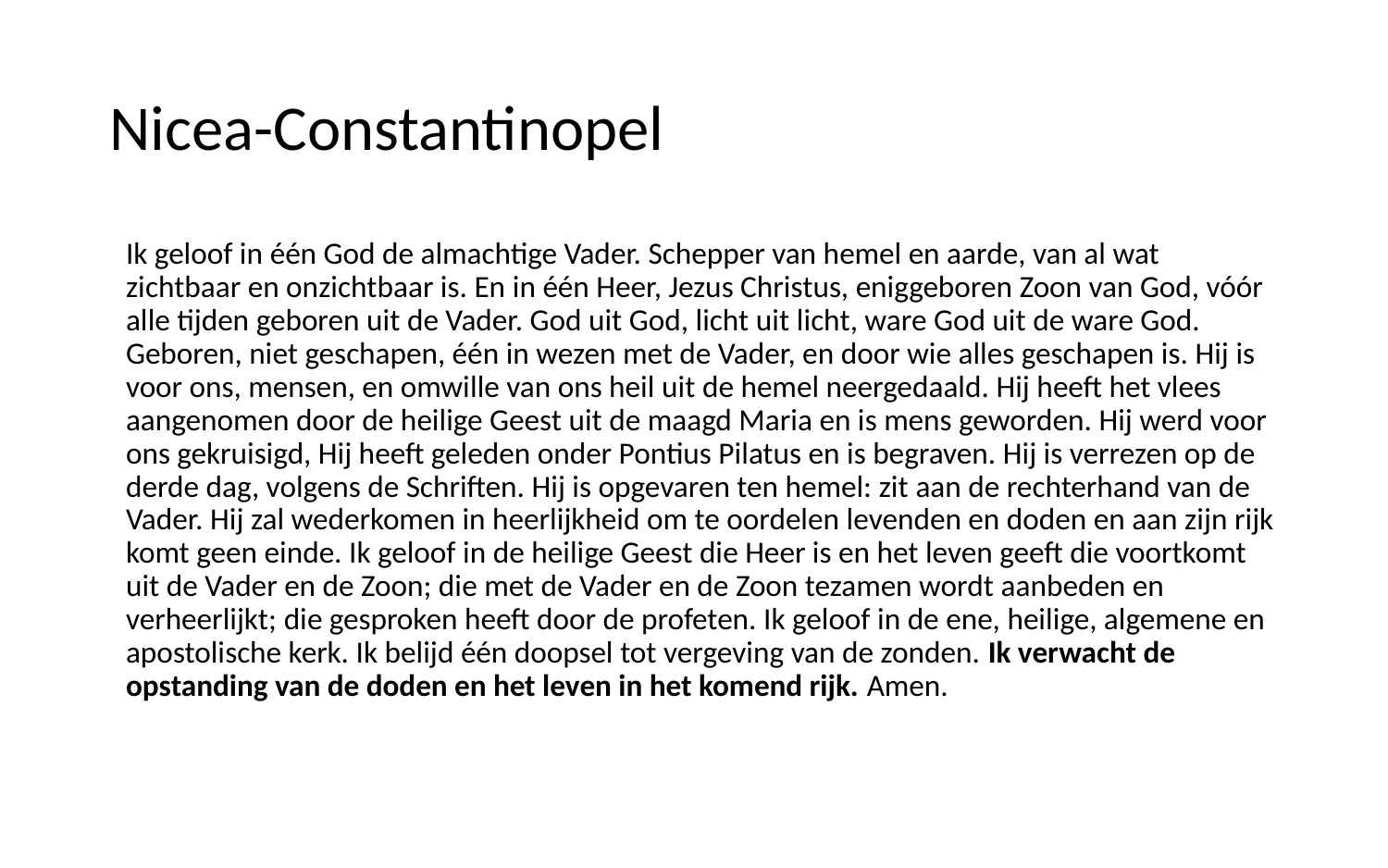

# Nicea-Constantinopel
Ik geloof in één God de almachtige Vader. Schepper van hemel en aarde, van al wat zichtbaar en onzichtbaar is. En in één Heer, Jezus Christus, eniggeboren Zoon van God, vóór alle tijden geboren uit de Vader. God uit God, licht uit licht, ware God uit de ware God. Geboren, niet geschapen, één in wezen met de Vader, en door wie alles geschapen is. Hij is voor ons, mensen, en omwille van ons heil uit de hemel neergedaald. Hij heeft het vlees aangenomen door de heilige Geest uit de maagd Maria en is mens geworden. Hij werd voor ons gekruisigd, Hij heeft geleden onder Pontius Pilatus en is begraven. Hij is verrezen op de derde dag, volgens de Schriften. Hij is opgevaren ten hemel: zit aan de rechterhand van de Vader. Hij zal wederkomen in heerlijkheid om te oordelen levenden en doden en aan zijn rijk komt geen einde. Ik geloof in de heilige Geest die Heer is en het leven geeft die voortkomt uit de Vader en de Zoon; die met de Vader en de Zoon tezamen wordt aanbeden en verheerlijkt; die gesproken heeft door de profeten. Ik geloof in de ene, heilige, algemene en apostolische kerk. Ik belijd één doopsel tot vergeving van de zonden. Ik verwacht de opstanding van de doden en het leven in het komend rijk. Amen.